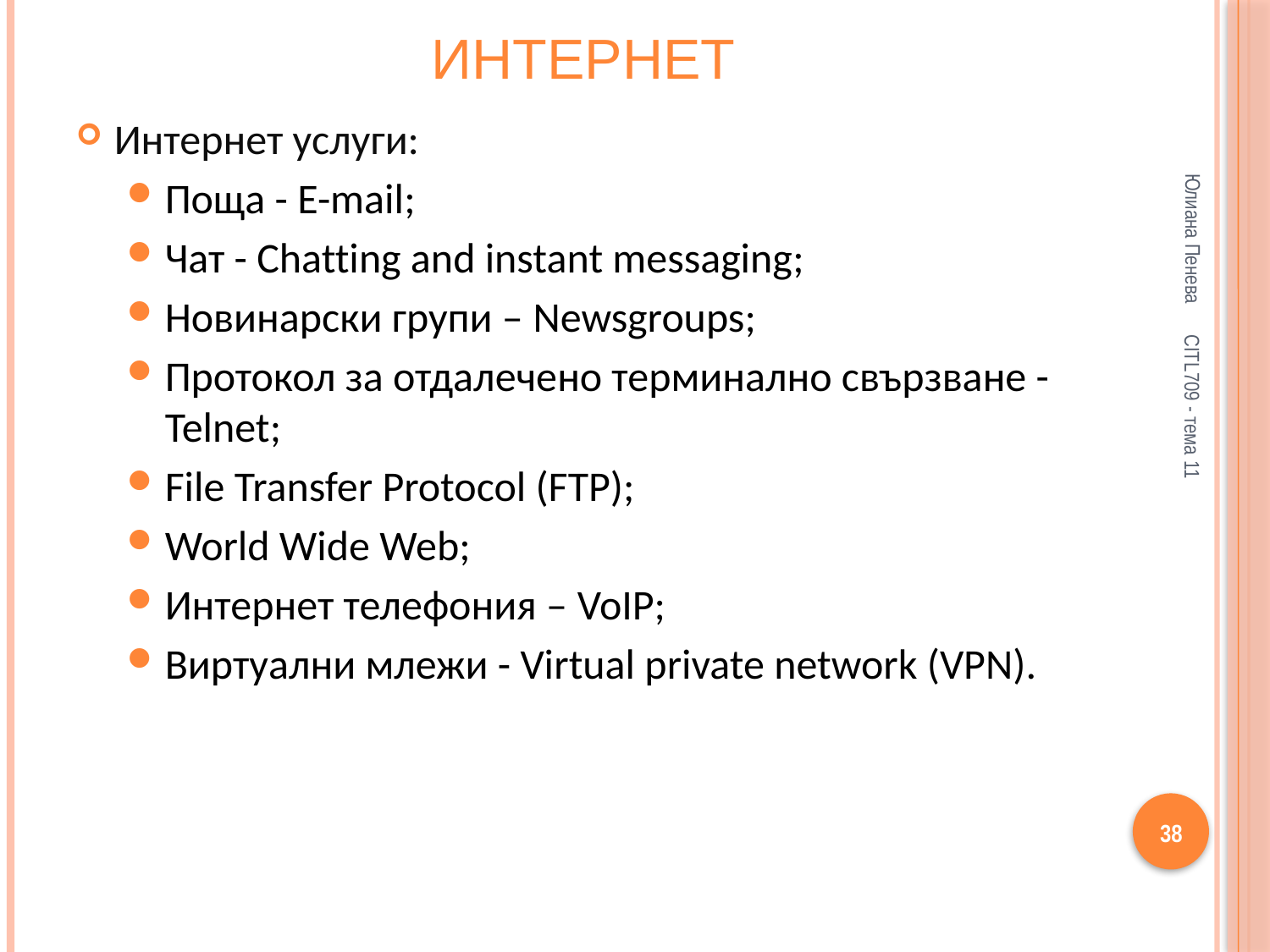

# Интернет
Интернет услуги:
Поща - E-mail;
Чат - Chatting and instant messaging;
Новинарски групи – Newsgroups;
Протокол за отдалечено терминално свързване - Telnet;
File Transfer Protocol (FTP);
World Wide Web;
Интернет телефония – VoIP;
Виртуални млежи - Virtual private network (VPN).

Юлиана Пенева
CITL709 - тема 11
38